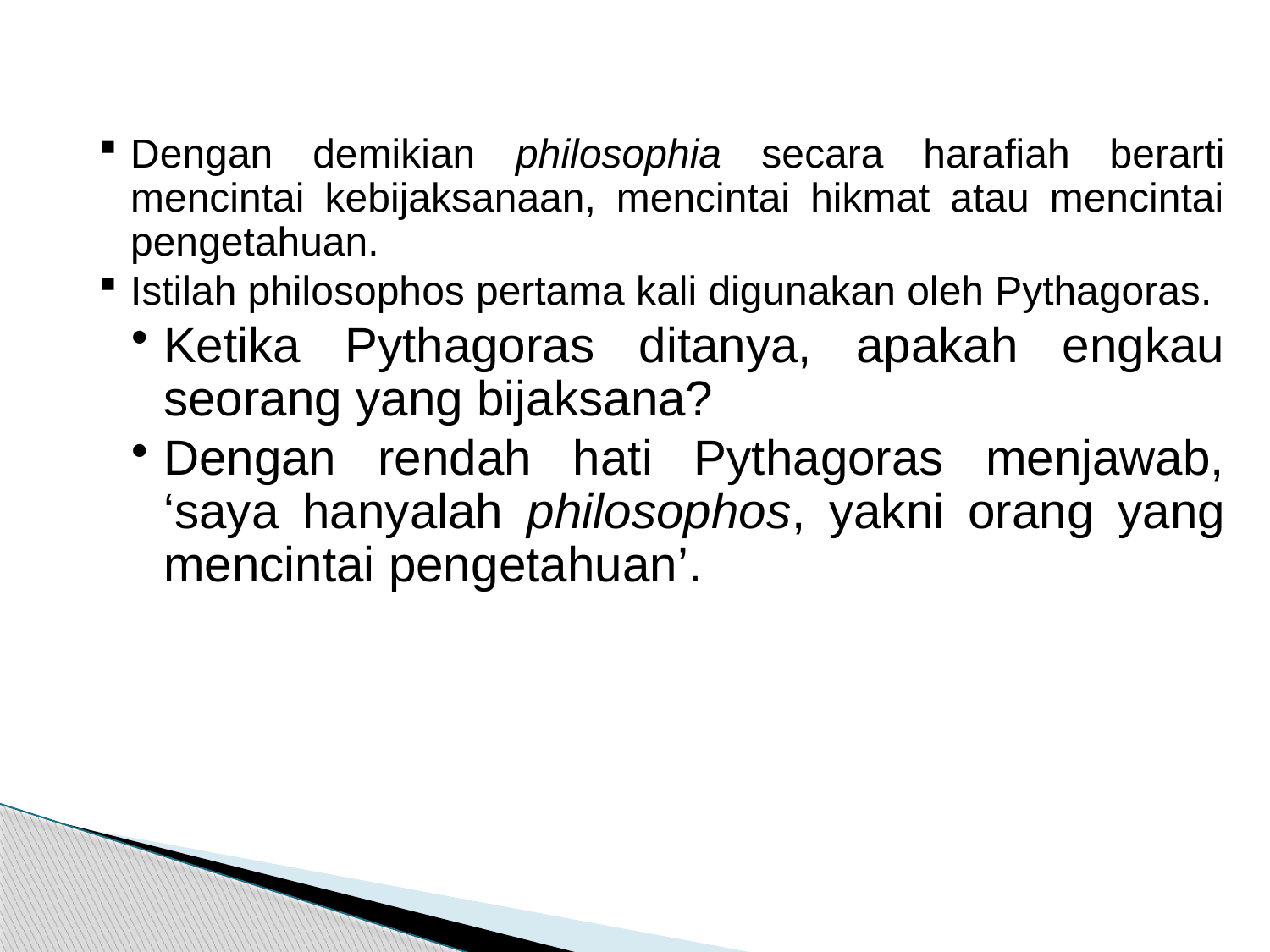

Dengan demikian philosophia secara harafiah berarti mencintai kebijaksanaan, mencintai hikmat atau mencintai pengetahuan.
Istilah philosophos pertama kali digunakan oleh Pythagoras.
Ketika Pythagoras ditanya, apakah engkau seorang yang bijaksana?
Dengan rendah hati Pythagoras menjawab, ‘saya hanyalah philosophos, yakni orang yang mencintai pengetahuan’.